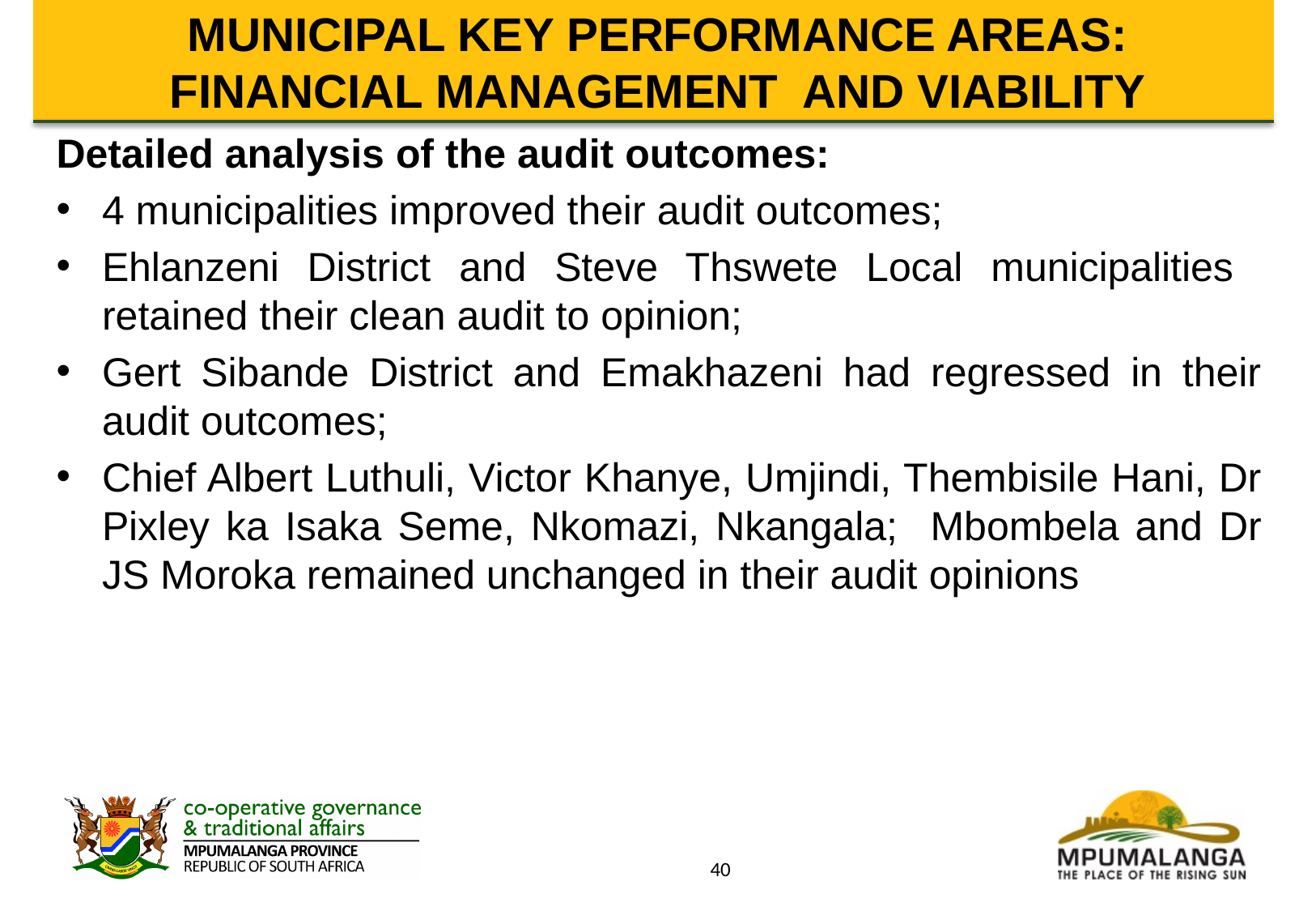

# MUNICIPAL KEY PERFORMANCE AREAS: FINANCIAL MANAGEMENT  AND VIABILITY
Detailed analysis of the audit outcomes:
4 municipalities improved their audit outcomes;
Ehlanzeni District and Steve Thswete Local municipalities  retained their clean audit to opinion;
Gert Sibande District and Emakhazeni had regressed in their audit outcomes;
Chief Albert Luthuli, Victor Khanye, Umjindi, Thembisile Hani, Dr Pixley ka Isaka Seme, Nkomazi, Nkangala;  Mbombela and Dr JS Moroka remained unchanged in their audit opinions

40